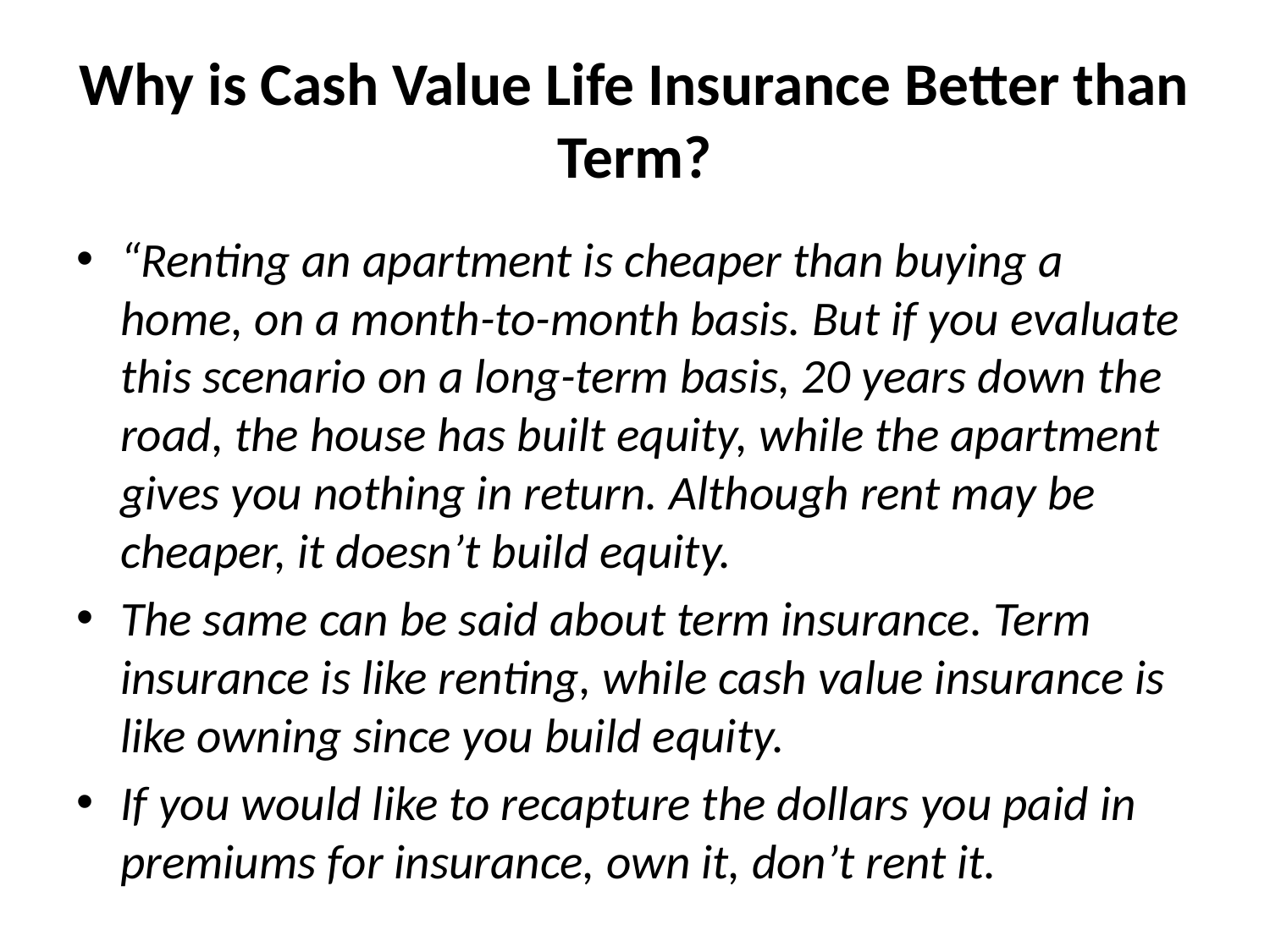

# Why is Cash Value Life Insurance Better than Term?
“Renting an apartment is cheaper than buying a home, on a month-to-month basis. But if you evaluate this scenario on a long-term basis, 20 years down the road, the house has built equity, while the apartment gives you nothing in return. Although rent may be cheaper, it doesn’t build equity.
The same can be said about term insurance. Term insurance is like renting, while cash value insurance is like owning since you build equity.
If you would like to recapture the dollars you paid in premiums for insurance, own it, don’t rent it.